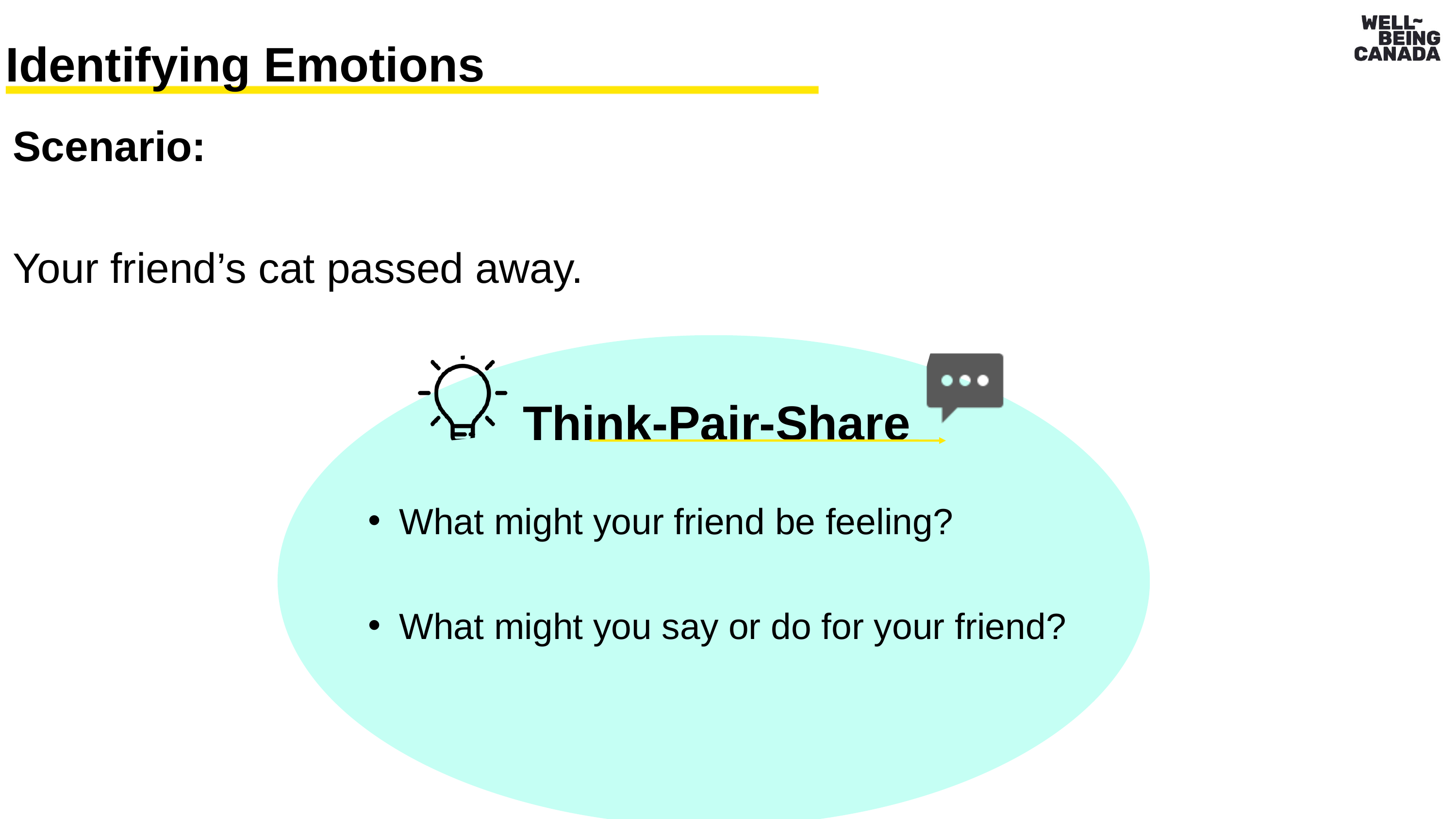

Identifying Emotions

Scenario:

Your friend’s cat passed away.

Think-Pair-Share
What might your friend be feeling?

What might you say or do for your friend?